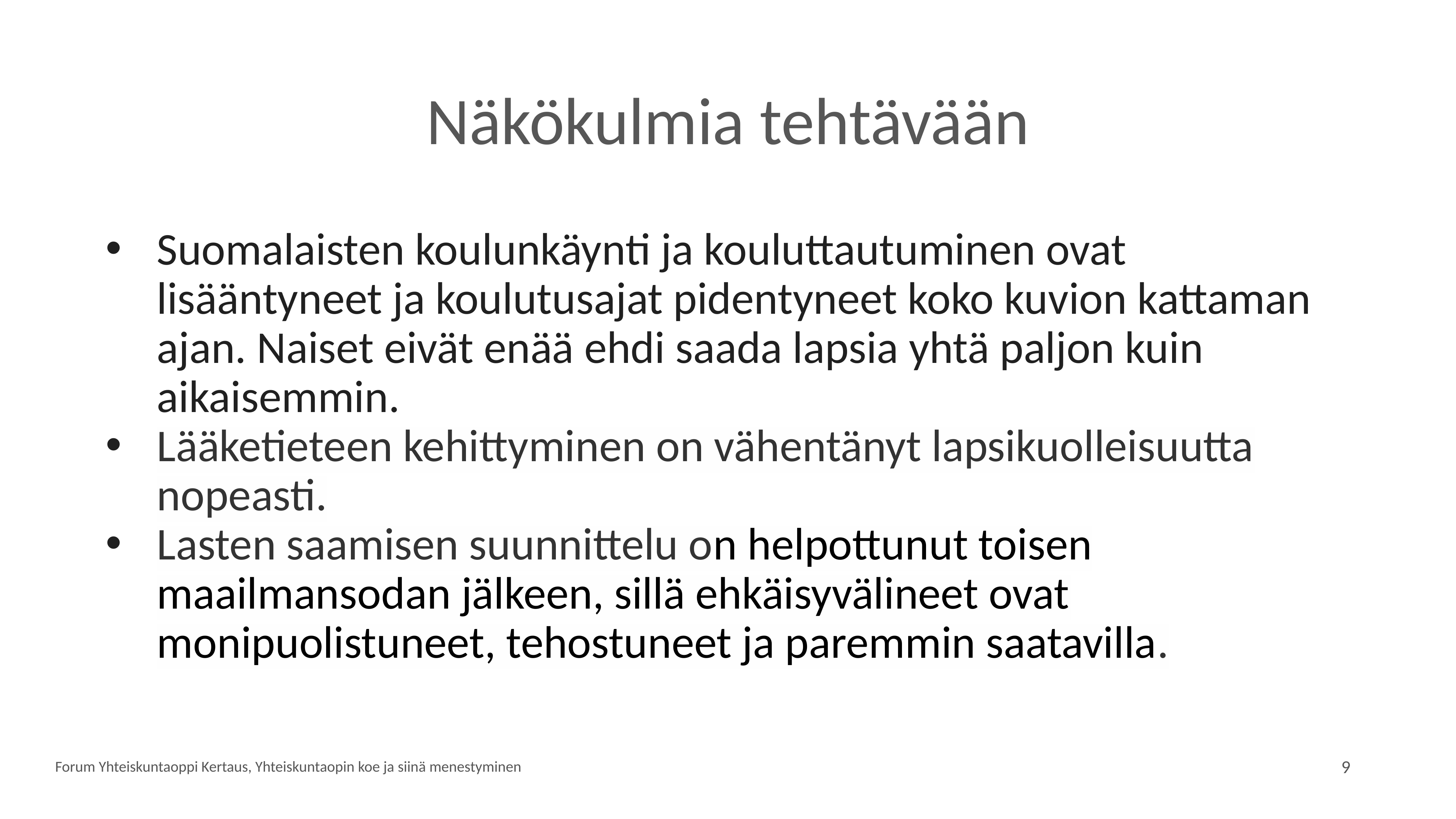

# Näkökulmia tehtävään
Suomalaisten koulunkäynti ja kouluttautuminen ovat lisääntyneet ja koulutusajat pidentyneet koko kuvion kattaman ajan. Naiset eivät enää ehdi saada lapsia yhtä paljon kuin aikaisemmin.
Lääketieteen kehittyminen on vähentänyt lapsikuolleisuutta nopeasti.
Lasten saamisen suunnittelu on helpottunut toisen maailmansodan jälkeen, sillä ehkäisyvälineet ovat monipuolistuneet, tehostuneet ja paremmin saatavilla.
Forum Yhteiskuntaoppi Kertaus, Yhteiskuntaopin koe ja siinä menestyminen
9